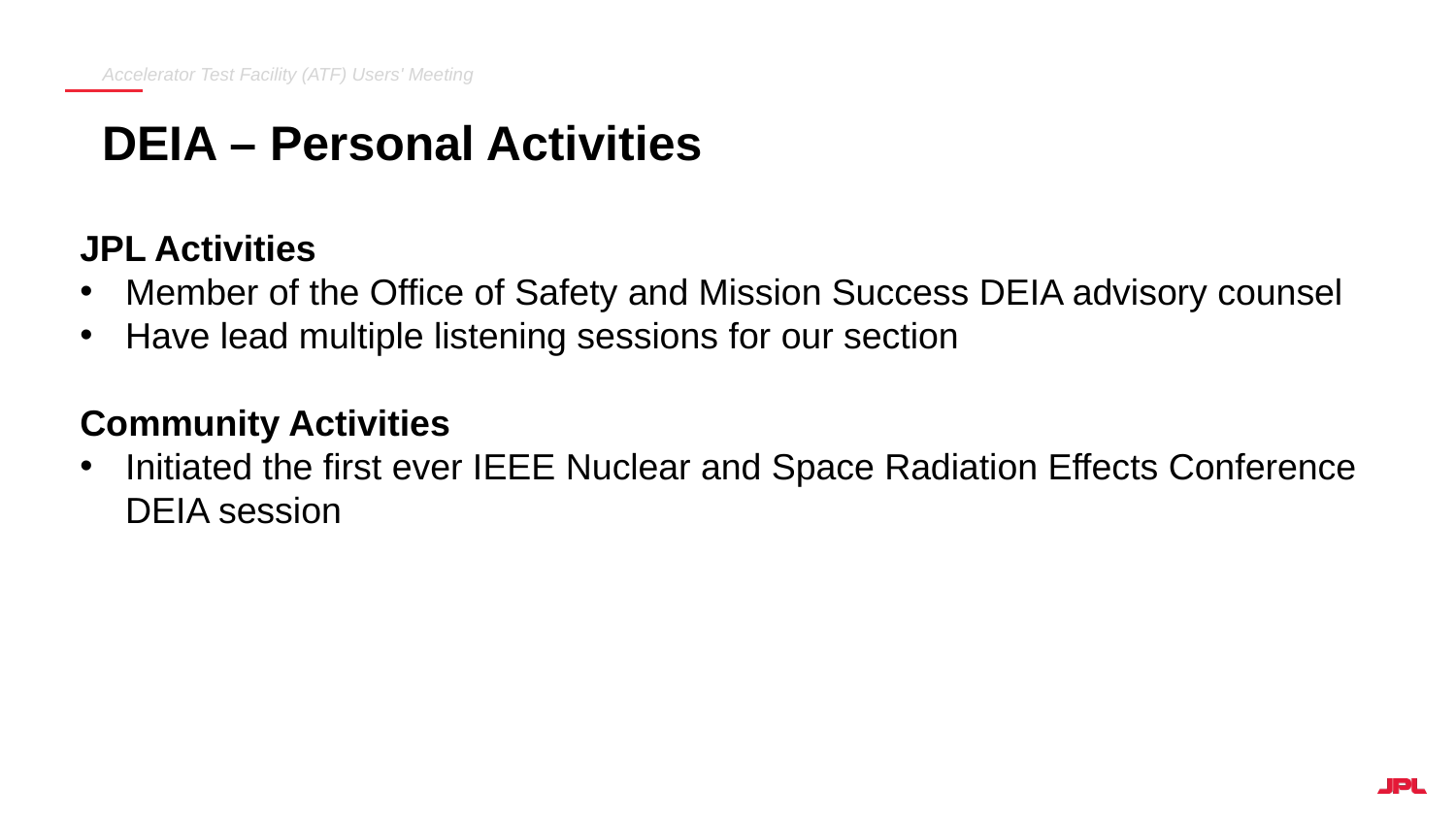

Accelerator Test Facility (ATF) Users' Meeting

DEIA – Personal Activities
JPL Activities
Member of the Office of Safety and Mission Success DEIA advisory counsel
Have lead multiple listening sessions for our section

Community Activities
Initiated the first ever IEEE Nuclear and Space Radiation Effects Conference DEIA session